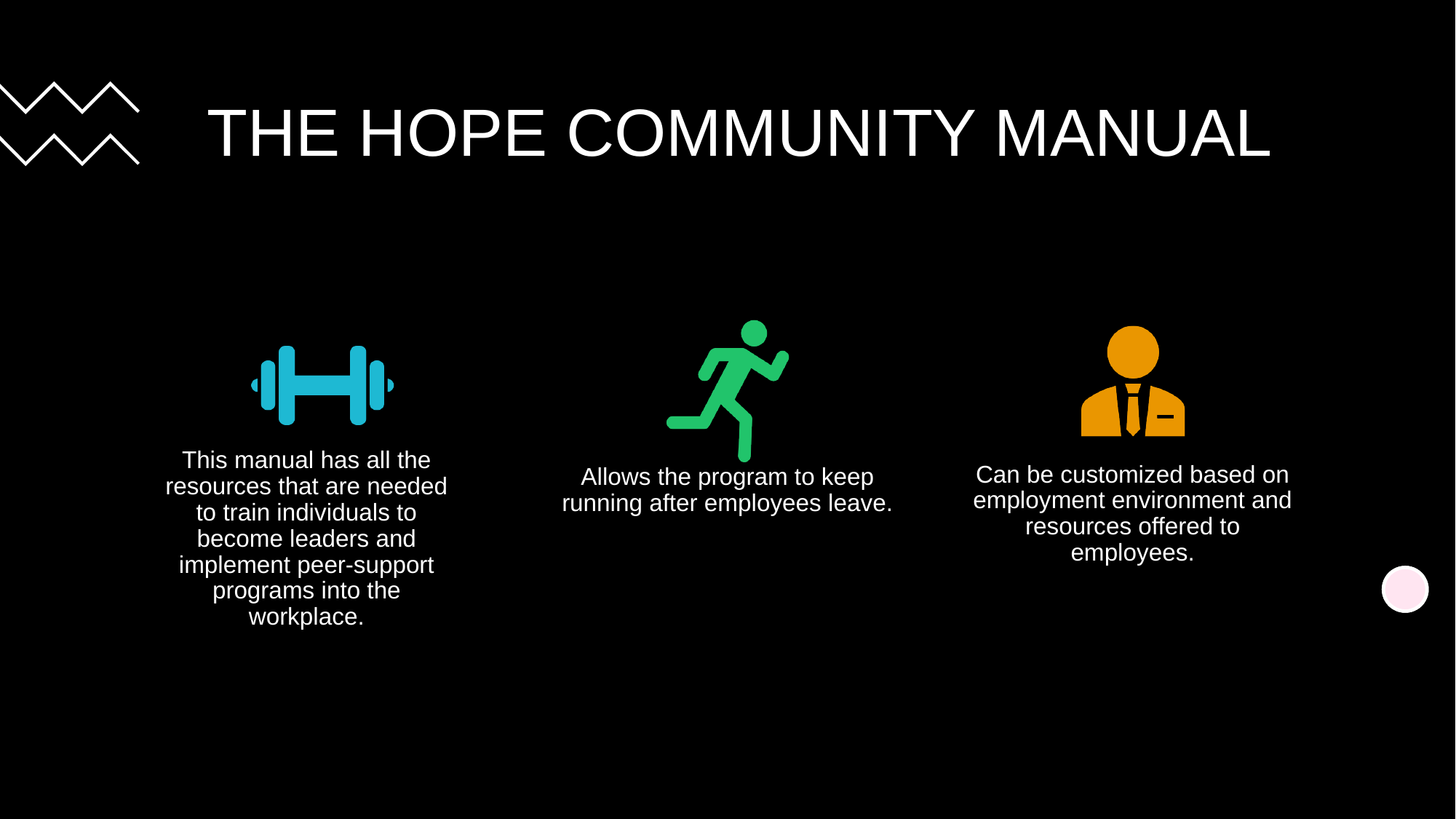

# THE HOPE COMMUNITY MANUAL

This manual has all the resources that are needed to train individuals to become leaders and implement peer-support programs into the workplace.

Can be customized based on employment environment and resources offered to employees.
Allows the program to keep running after employees leave.